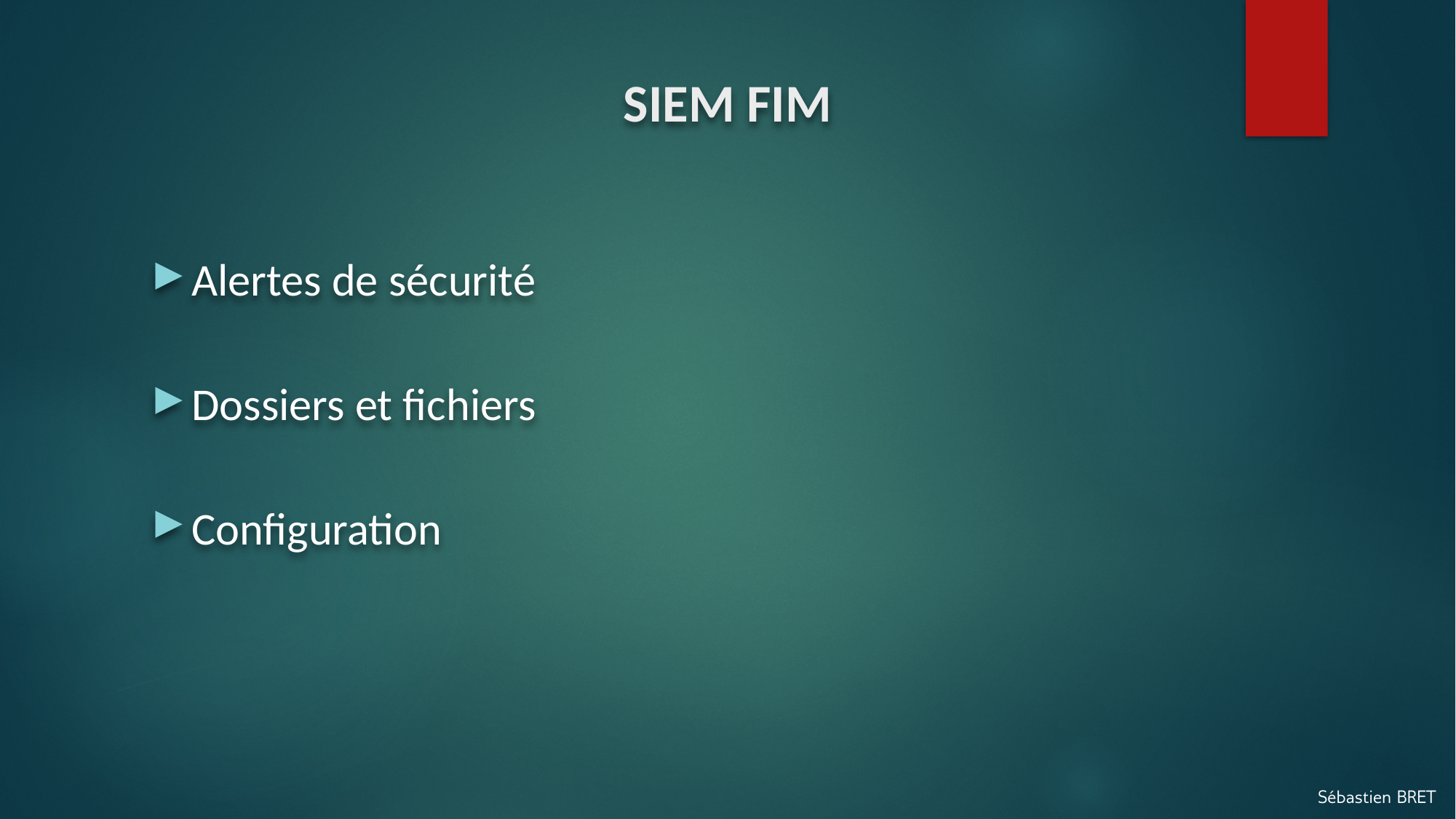

SIEM FIM
Alertes de sécurité
Dossiers et fichiers
Configuration
Sébastien BRET